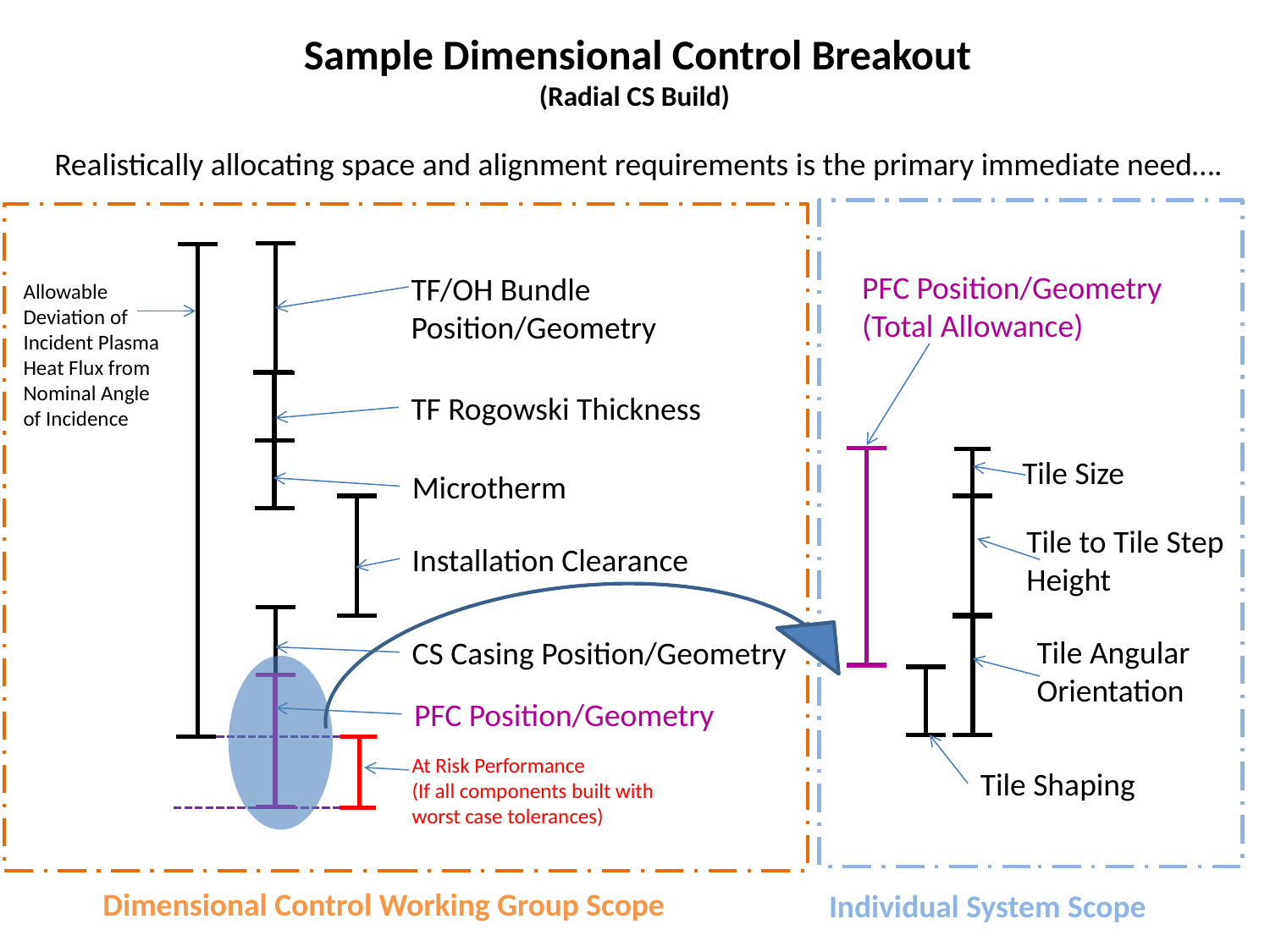

Sample Dimensional Control Breakout
(Radial CS Build)
Realistically allocating space and alignment requirements is the primary immediate need….

TF/OH Bundle Position/Geometry
Allowable Deviation of Incident Plasma Heat Flux from Nominal Angle of Incidence
TF Rogowski Thickness
Microtherm
Installation Clearance
CS Casing Position/Geometry
PFC Position/Geometry
At Risk Performance
(If all components built with worst case tolerances)
PFC Position/Geometry
(Total Allowance)
Tile Size
Tile to Tile Step Height
Tile Angular Orientation
Tile Shaping

Dimensional Control Working Group Scope
Individual System Scope